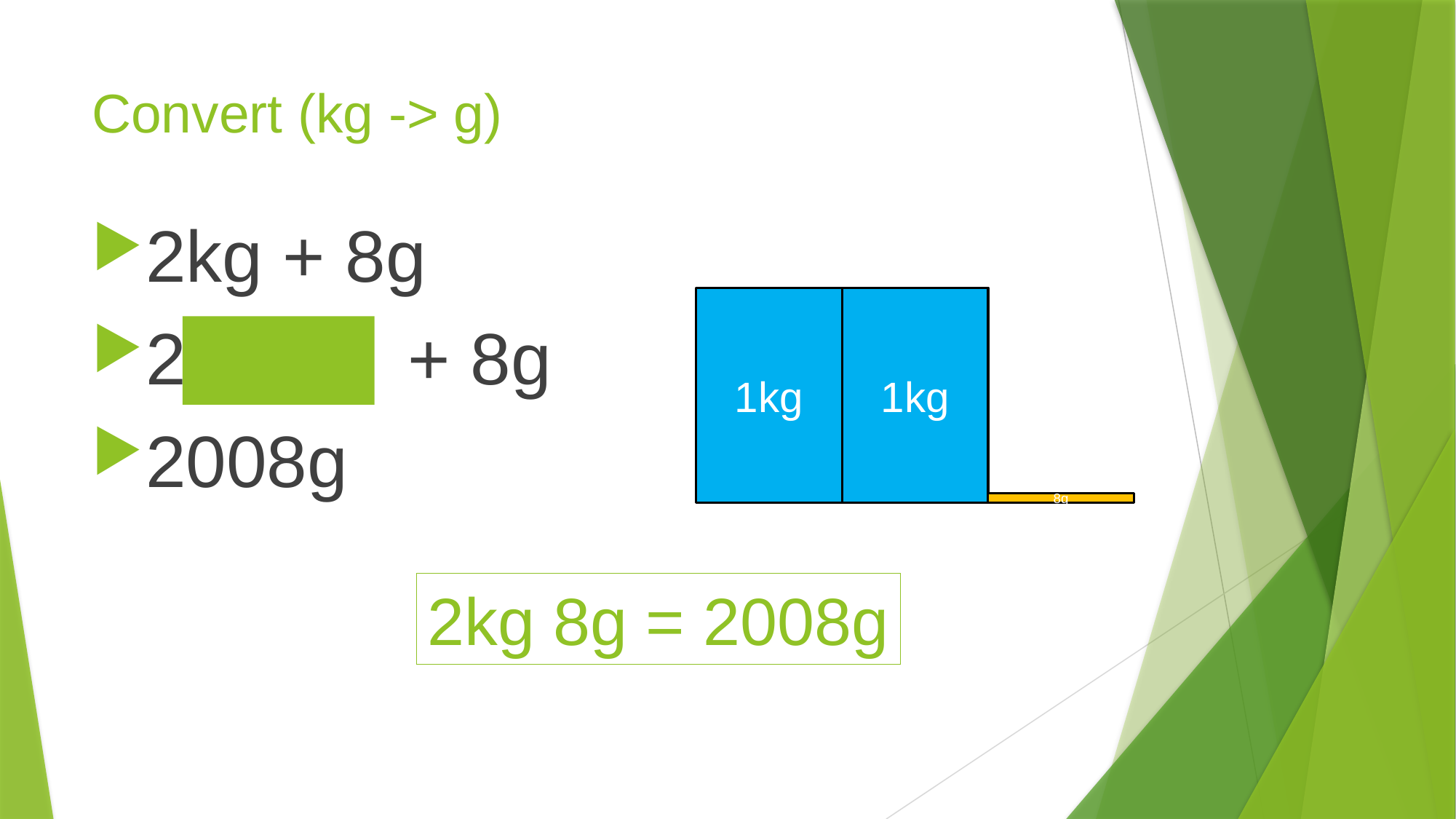

# Convert (kg -> g)
2kg + 8g
2000g   + 8g
2008g
1kg
1kg

8g
2kg 8g = 2008g